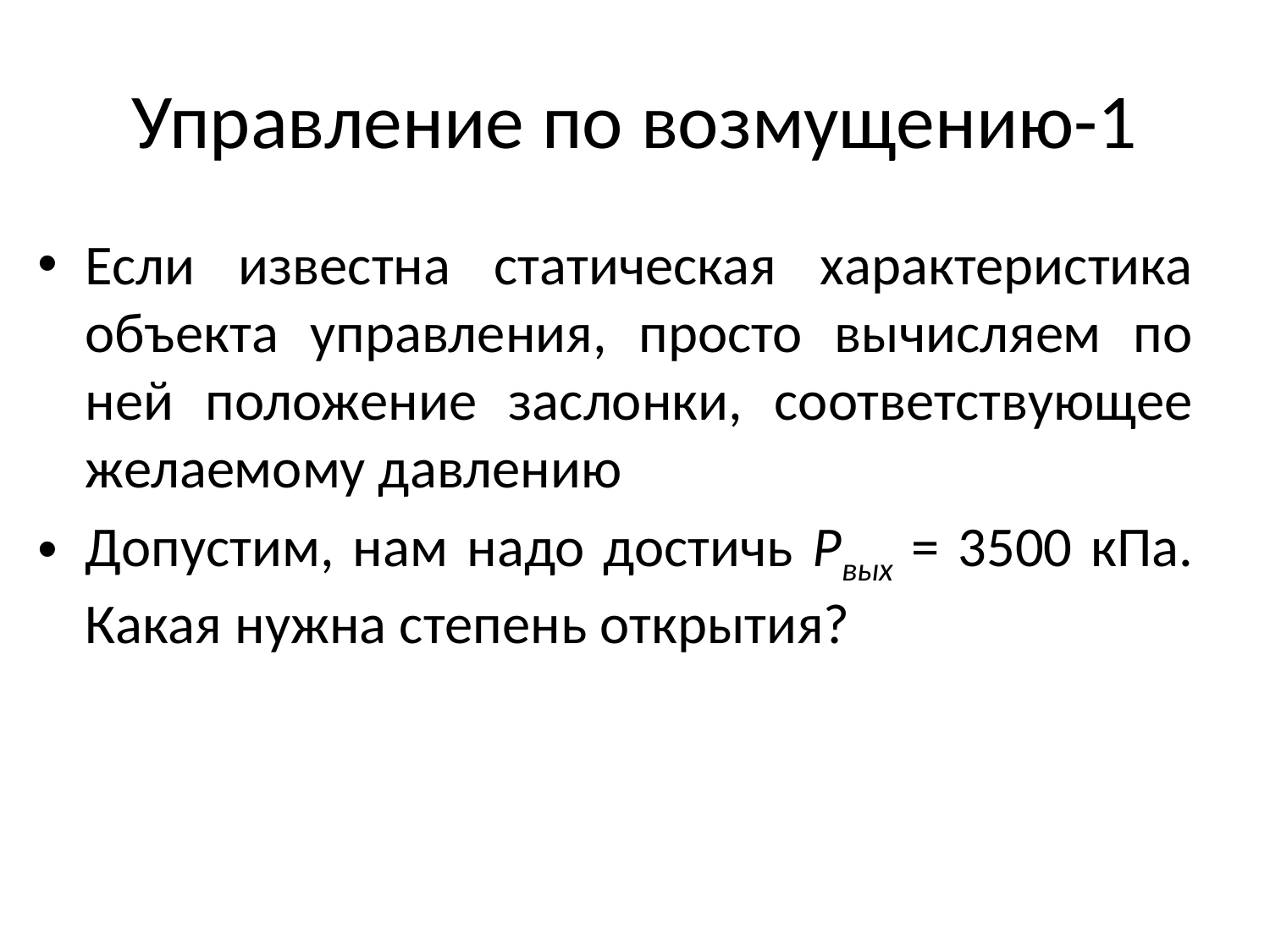

# Управление по возмущению-1
Если известна статическая характеристика объекта управления, просто вычисляем по ней положение заслонки, соответствующее желаемому давлению
Допустим, нам надо достичь Pвых = 3500 кПа. Какая нужна степень открытия?